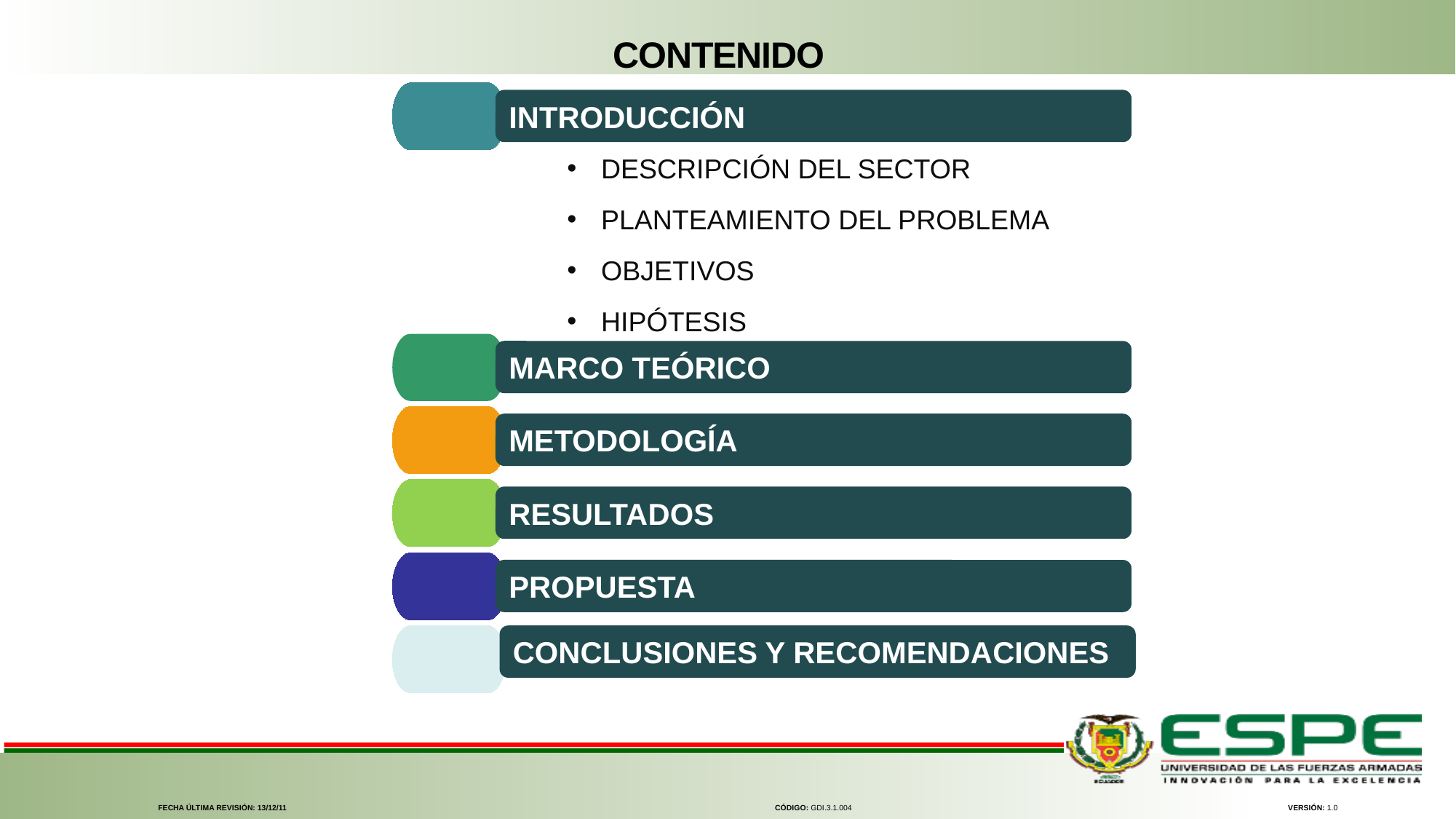

CONTENIDO

INTRODUCCIÓN
DESCRIPCIÓN DEL SECTOR
PLANTEAMIENTO DEL PROBLEMA
OBJETIVOS
HIPÓTESIS

MARCO TEÓRICO

METODOLOGÍA

RESULTADOS

PROPUESTA
CONCLUSIONES Y RECOMENDACIONES

FECHA ÚLTIMA REVISIÓN: 13/12/11
CÓDIGO: GDI.3.1.004
VERSIÓN: 1.0